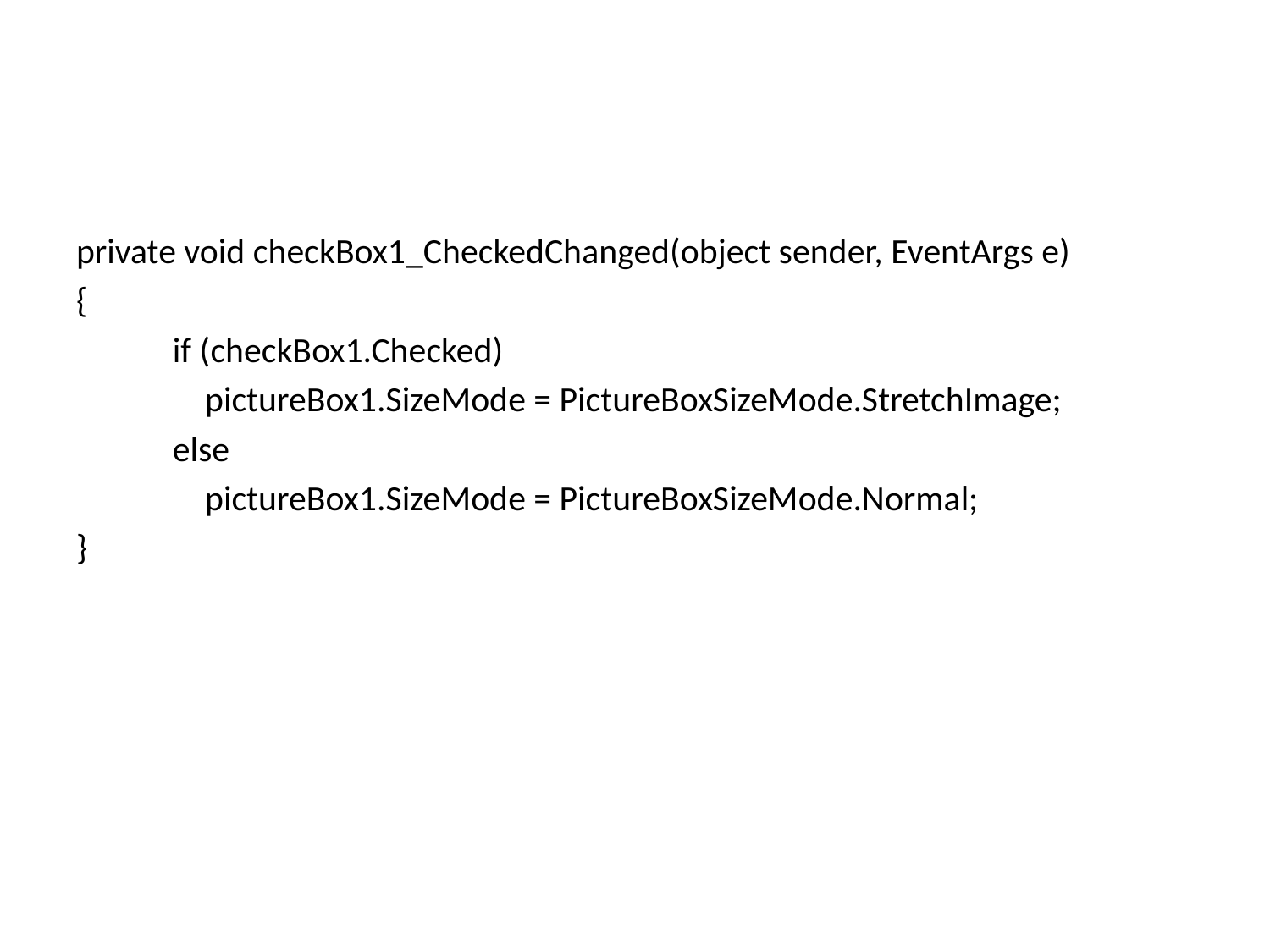

#
private void checkBox1_CheckedChanged(object sender, EventArgs e)
{
            if (checkBox1.Checked)
                pictureBox1.SizeMode = PictureBoxSizeMode.StretchImage;
            else
                pictureBox1.SizeMode = PictureBoxSizeMode.Normal;
}